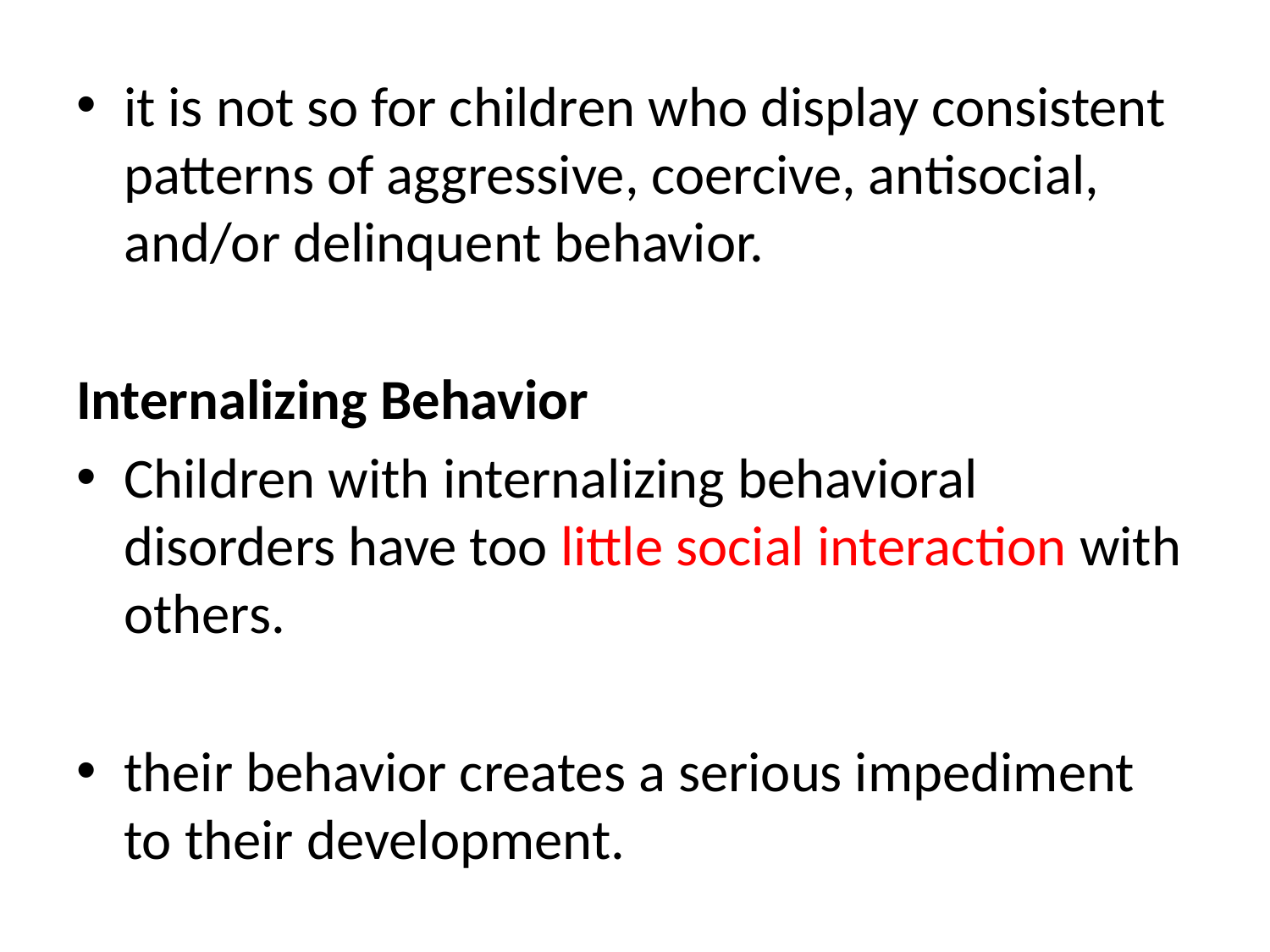

it is not so for children who display consistent patterns of aggressive, coercive, antisocial, and/or delinquent behavior.

Internalizing Behavior
Children with internalizing behavioral disorders have too little social interaction with others.

their behavior creates a serious impediment to their development.